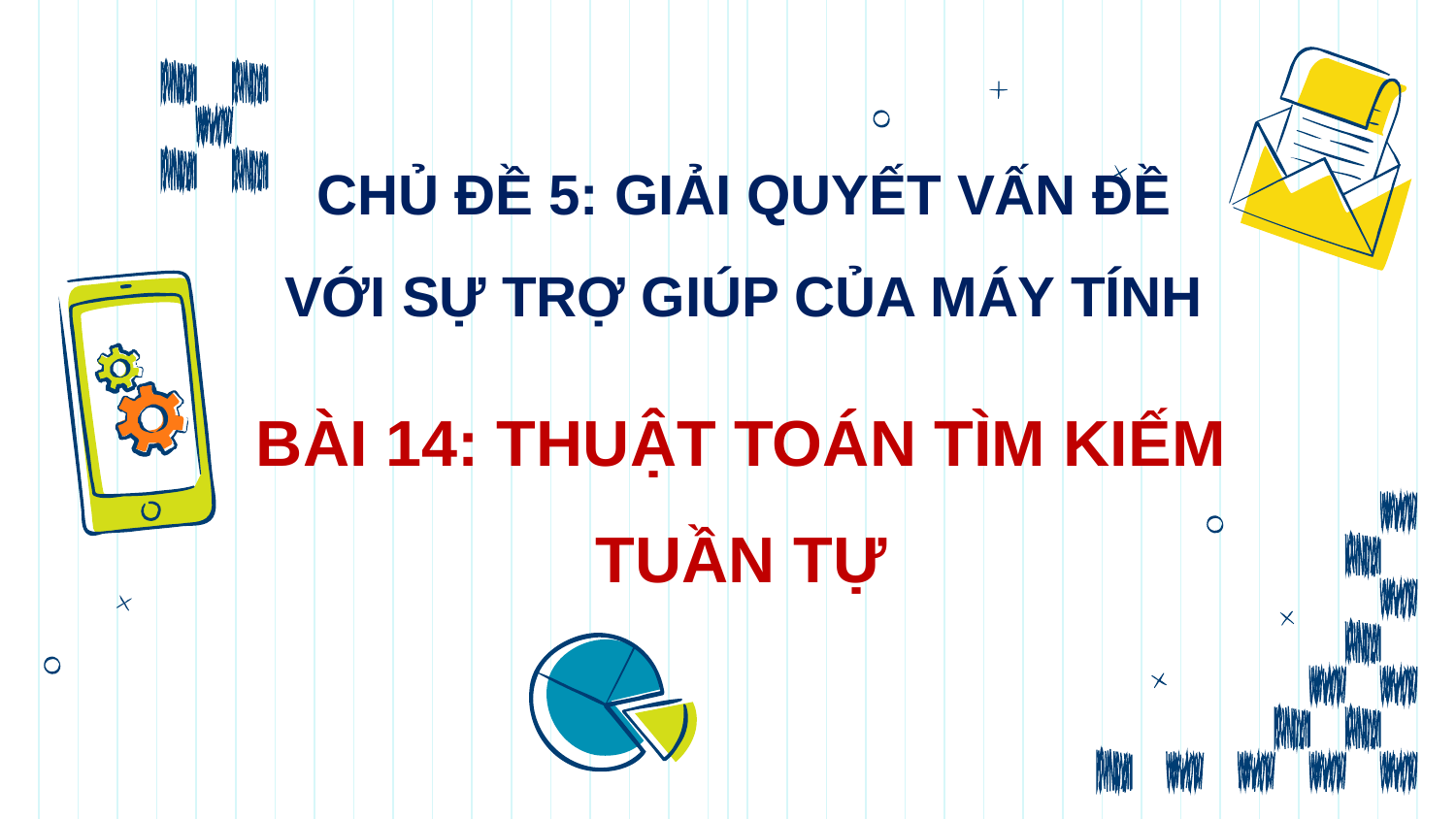

CHỦ ĐỀ 5: GIẢI QUYẾT VẤN ĐỀ VỚI SỰ TRỢ GIÚP CỦA MÁY TÍNH

BÀI 14: THUẬT TOÁN TÌM KIẾM TUẦN TỰ